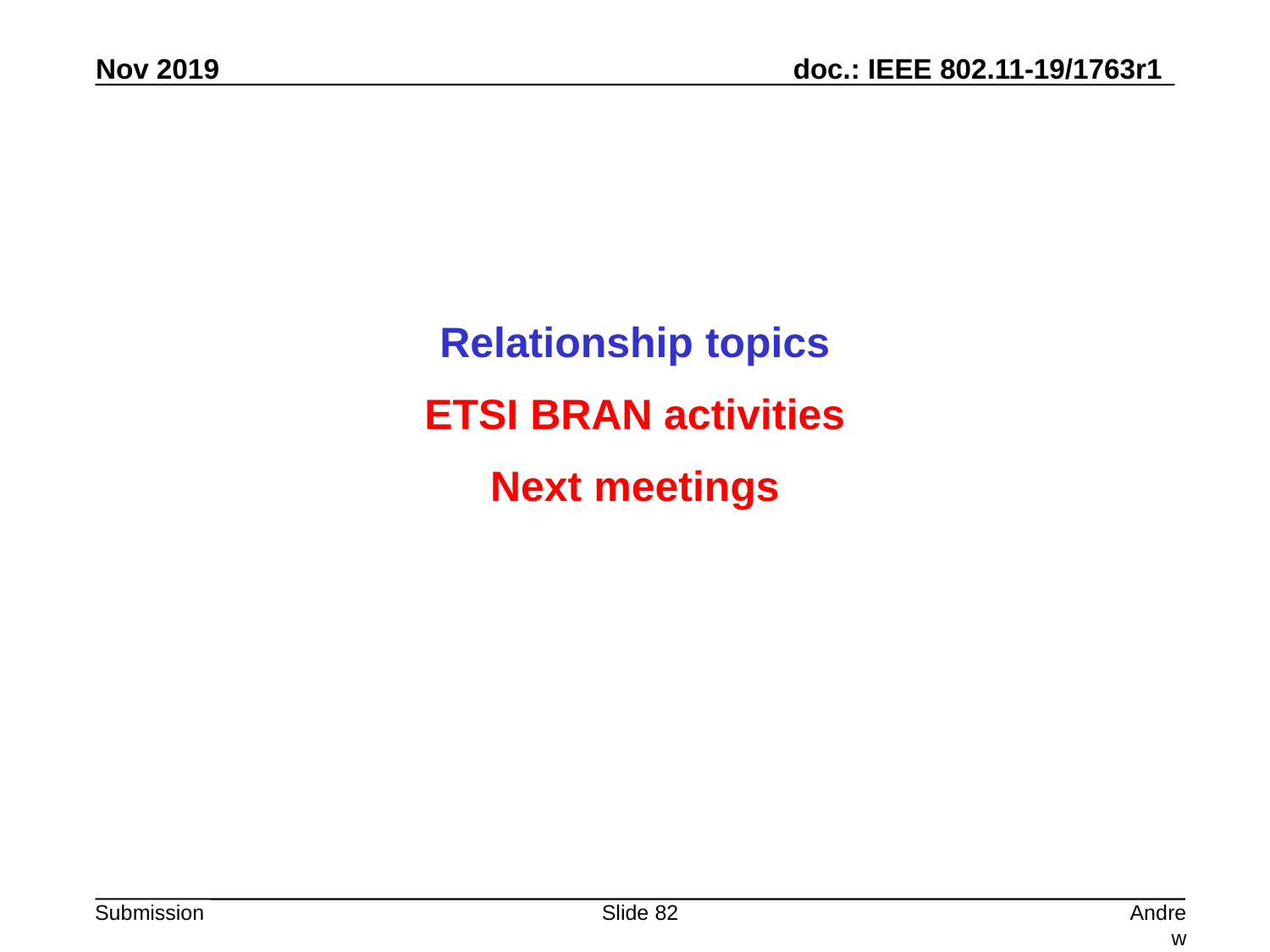

Relationship topics
ETSI BRAN activities
Next meetings
Slide 82
Andrew Myles, Cisco